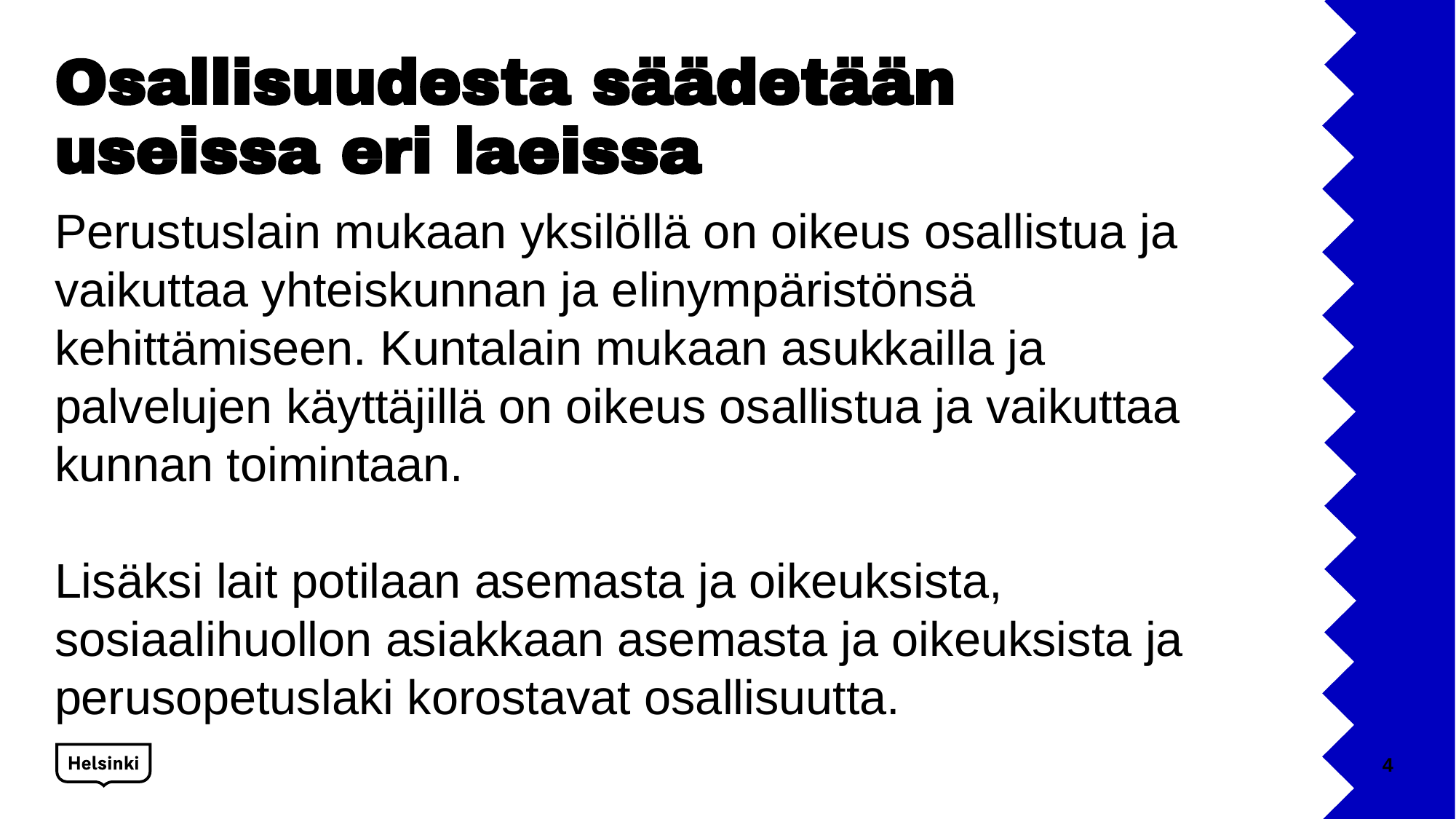

# Osallisuudesta säädetään useissa eri laeissa
Perustuslain mukaan yksilöllä on oikeus osallistua ja vaikuttaa yhteiskunnan ja elinympäristönsä kehittämiseen. Kuntalain mukaan asukkailla ja palvelujen käyttäjillä on oikeus osallistua ja vaikuttaa kunnan toimintaan.

Lisäksi lait potilaan asemasta ja oikeuksista, sosiaalihuollon asiakkaan asemasta ja oikeuksista ja perusopetuslaki korostavat osallisuutta.
4